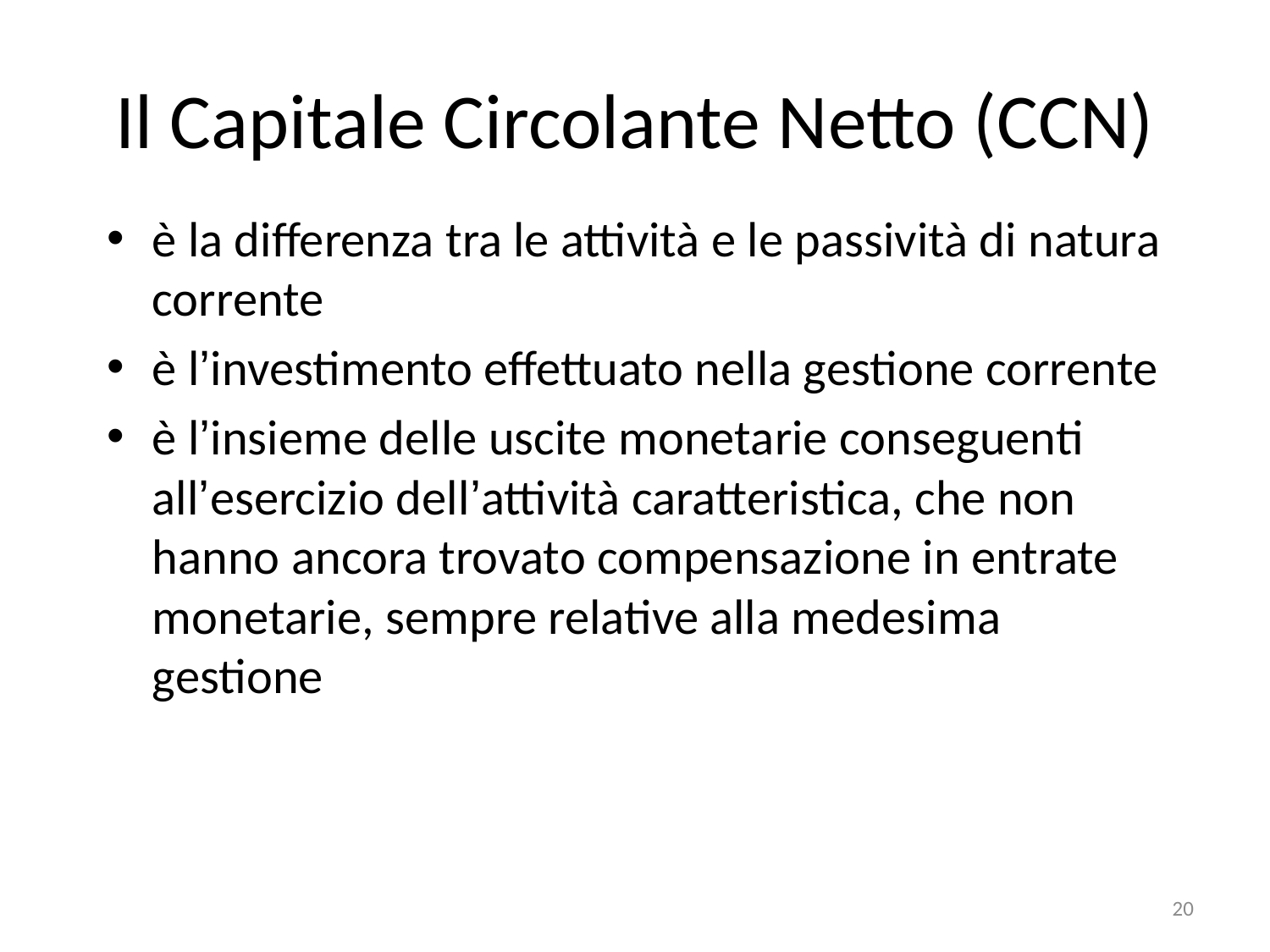

# Il Capitale Circolante Netto (CCN)
è la differenza tra le attività e le passività di natura corrente
è l’investimento effettuato nella gestione corrente
è l’insieme delle uscite monetarie conseguenti all’esercizio dell’attività caratteristica, che non hanno ancora trovato compensazione in entrate monetarie, sempre relative alla medesima gestione
20